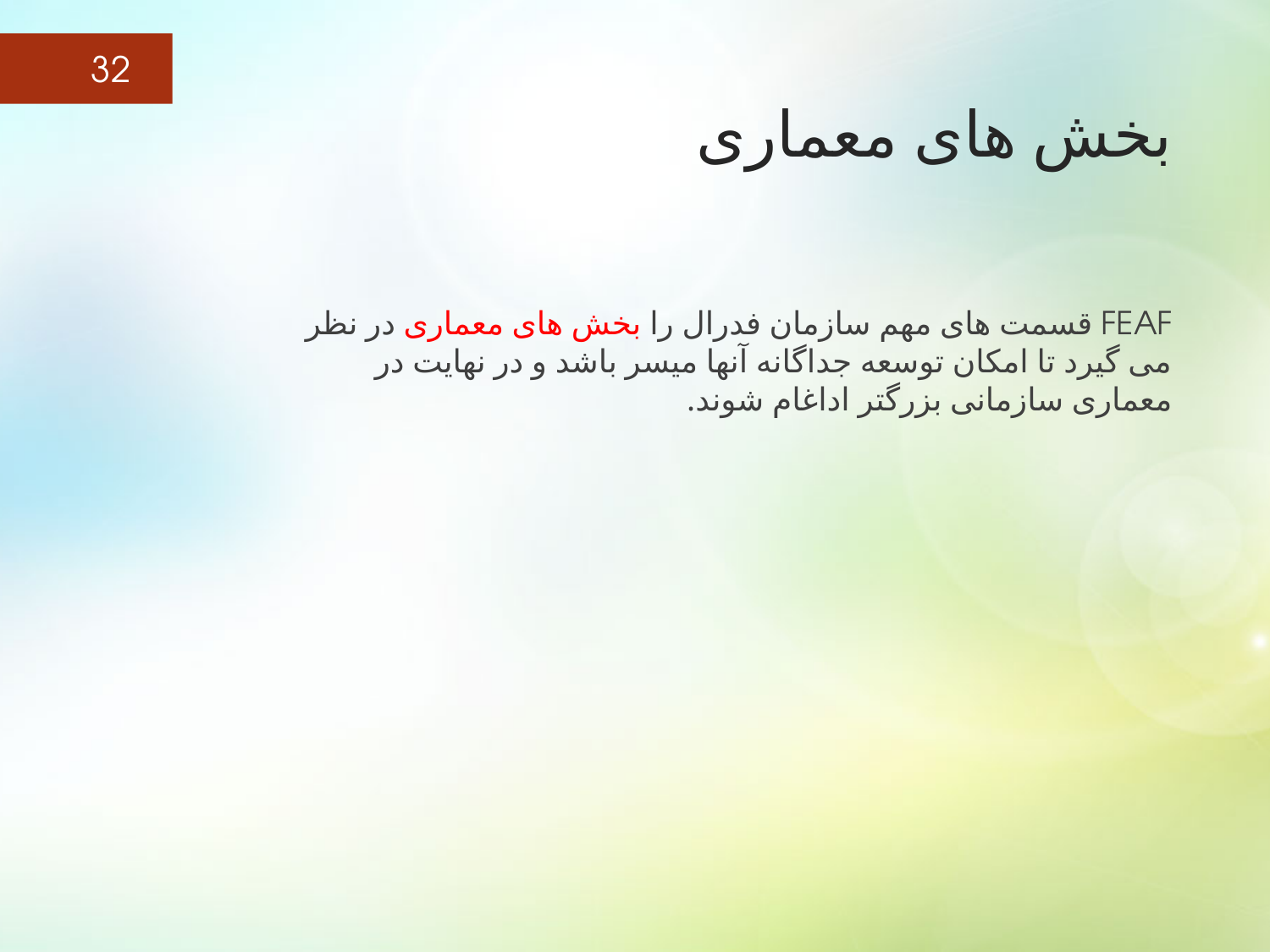

32
# بخش های معماری
FEAF قسمت های مهم سازمان فدرال را بخش های معماری در نظر می گیرد تا امکان توسعه جداگانه آنها میسر باشد و در نهایت در معماری سازمانی بزرگتر اداغام شوند.